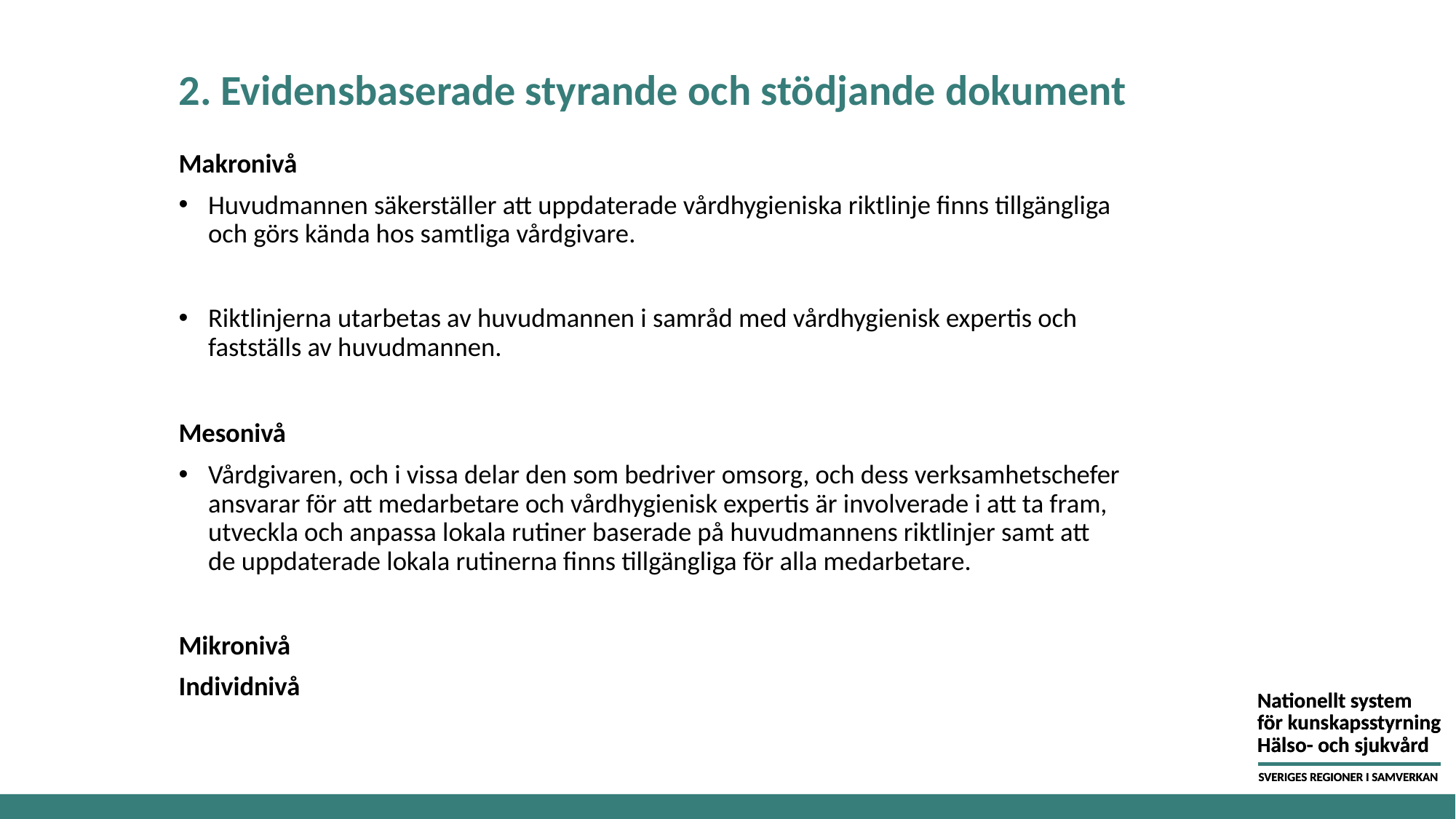

2. Evidensbaserade styrande och stödjande dokument
Makronivå
Huvudmannen säkerställer att uppdaterade vårdhygieniska riktlinje finns tillgängliga och görs kända hos samtliga vårdgivare.

Riktlinjerna utarbetas av huvudmannen i samråd med vårdhygienisk expertis och fastställs av huvudmannen.

Mesonivå
Vårdgivaren, och i vissa delar den som bedriver omsorg, och dess verksamhetschefer ansvarar för att medarbetare och vårdhygienisk expertis är involverade i att ta fram, utveckla och anpassa lokala rutiner baserade på huvudmannens riktlinjer samt att de uppdaterade lokala rutinerna finns tillgängliga för alla medarbetare.

Mikronivå
Individnivå